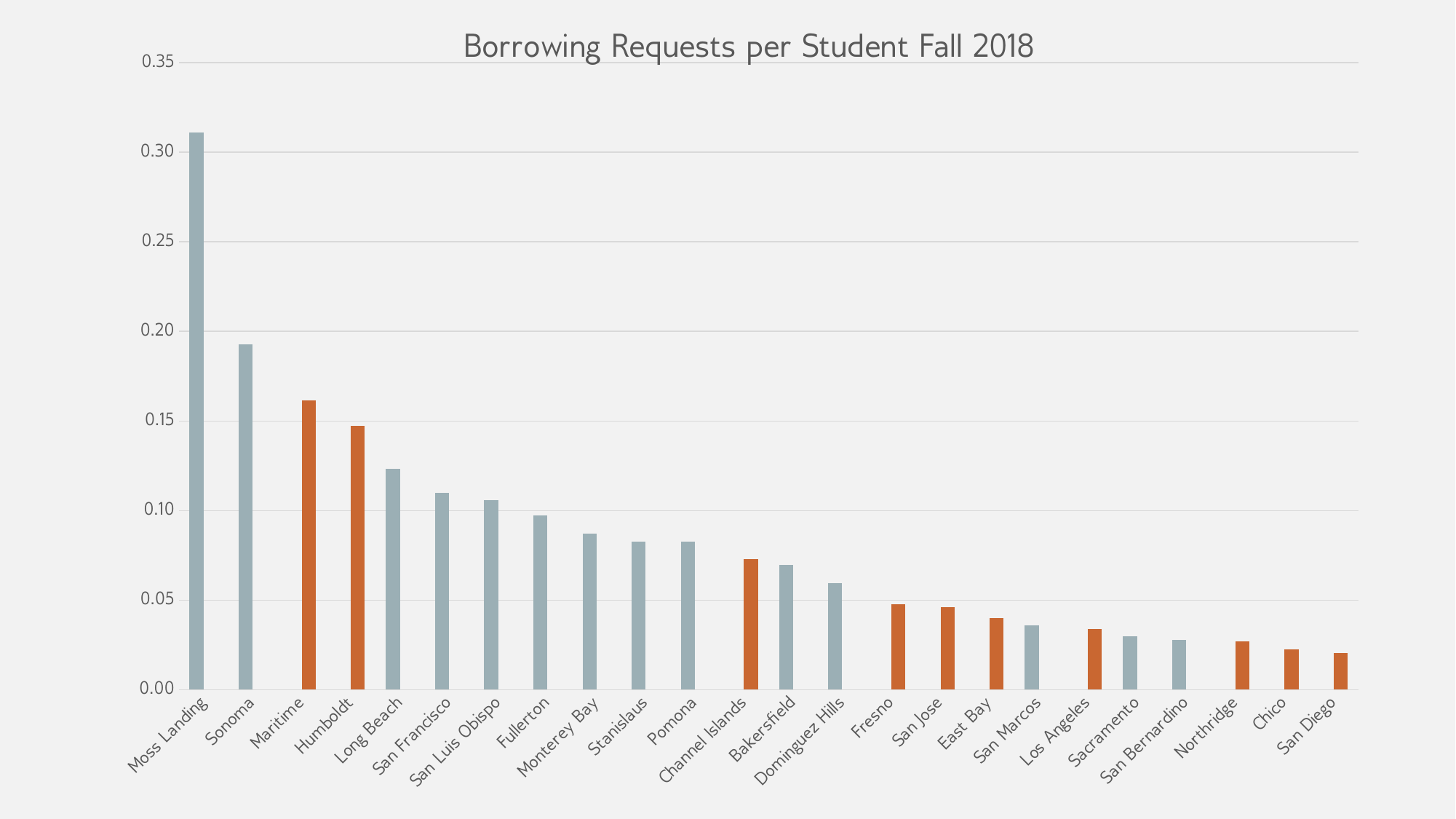

### Chart: Borrowing Requests per Student Fall 2018

| Category | Borrowing per capita | Column1 |
|---|---|---|
| Moss Landing | 0.3111111111111111 | None |
| Sonoma | 0.19275997233110445 | None |
| Maritime | None | 0.16169828364950317 |
| Humboldt | None | 0.14724259712034773 |
| Long Beach | 0.12318266763802224 | None |
| San Francisco | 0.10986690045429186 | None |
| San Luis Obispo | 0.10597057159026599 | None |
| Fullerton | 0.09715733183225443 | None |
| Monterey Bay | 0.08715117146694523 | None |
| Stanislaus | 0.08276255707762557 | None |
| Pomona | 0.08245948522402288 | None |
| Channel Islands | None | 0.07296479209813606 |
| Bakersfield | 0.06958315240990014 | None |
| Dominguez Hills | 0.05931403398363751 | None |
| Fresno | None | 0.04762547220723152 |
| San Jose | None | 0.04599878480288788 |
| East Bay | None | 0.03985126505537143 |
| San Marcos | 0.036051432291666664 | None |
| Los Angeles | None | 0.03376260272811997 |
| Sacramento | 0.029828960664695536 | None |
| San Bernardino | 0.027607189137416194 | None |
| Northridge | None | 0.026875250701965503 |
| Chico | None | 0.02257102877654073 |
| San Diego | None | 0.02032012004501688 |